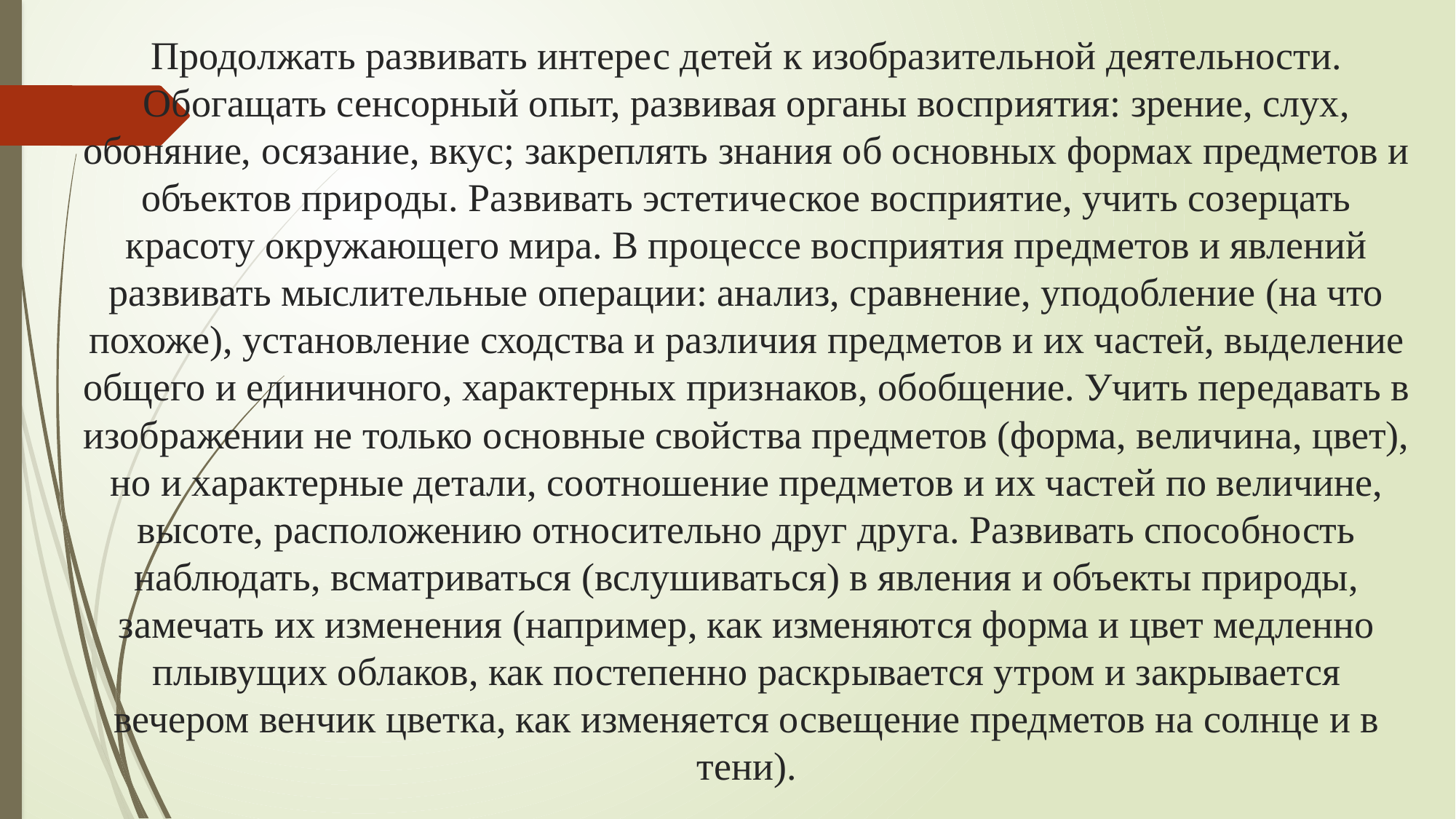

# Продолжать развивать интерес детей к изобразительной деятельности. Обогащать сенсорный опыт, развивая органы восприятия: зрение, слух, обоняние, осязание, вкус; закреплять знания об основных формах предметов и объектов природы. Развивать эстетическое восприятие, учить созерцать красоту окружающего мира. В процессе восприятия предметов и явлений развивать мыслительные операции: анализ, сравнение, уподобление (на что похоже), установление сходства и различия предметов и их частей, выделение общего и единичного, характерных признаков, обобщение. Учить передавать в изображении не только основные свойства предметов (форма, величина, цвет), но и характерные детали, соотношение предметов и их частей по величине, высоте, расположению относительно друг друга. Развивать способность наблюдать, всматриваться (вслушиваться) в явления и объекты природы, замечать их изменения (например, как изменяются форма и цвет медленно плывущих облаков, как постепенно раскрывается утром и закрывается вечером венчик цветка, как изменяется освещение предметов на солнце и в тени).